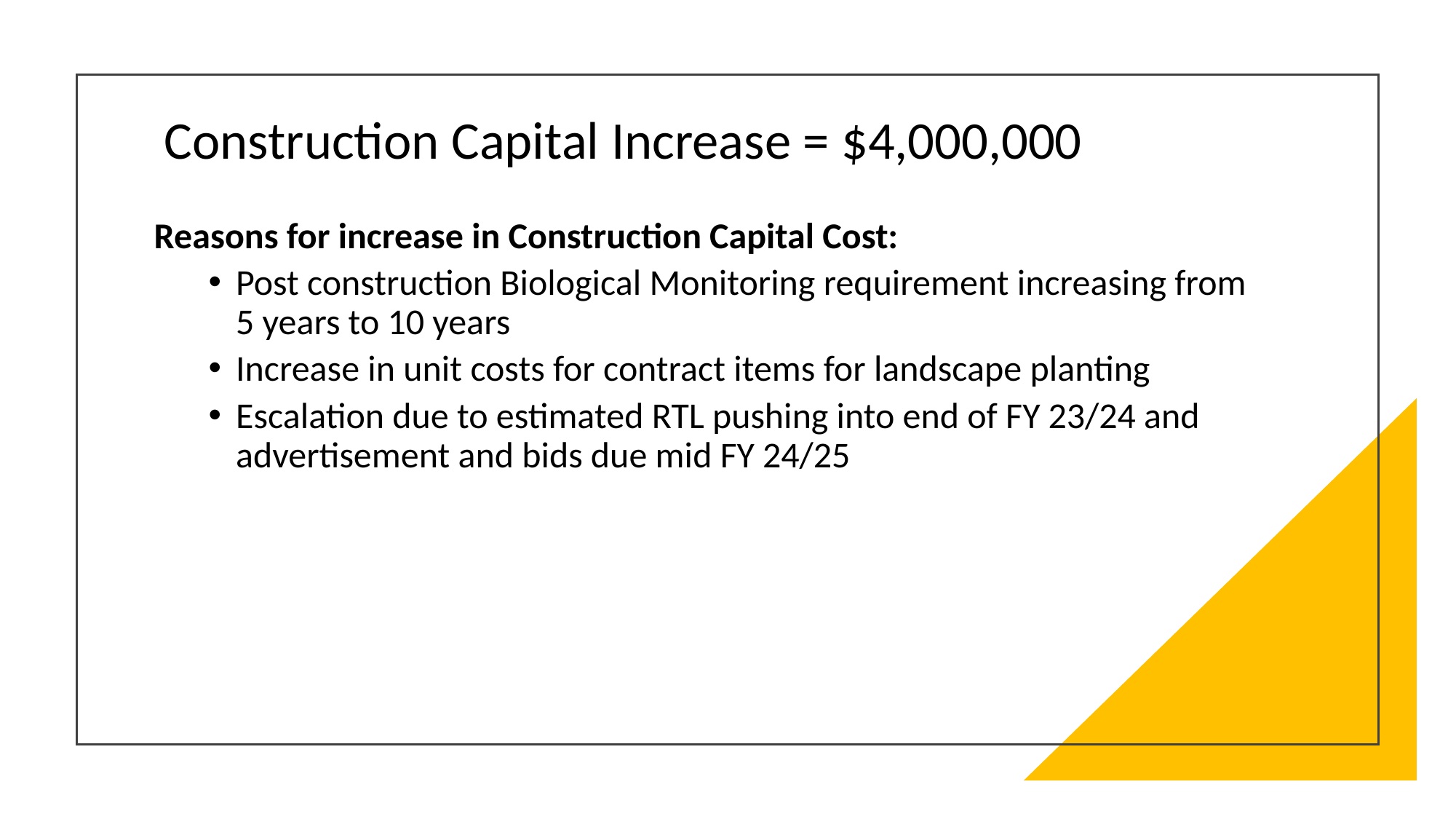

# Construction Capital Increase = $4,000,000
Reasons for increase in Construction Capital Cost:
Post construction Biological Monitoring requirement increasing from 5 years to 10 years
Increase in unit costs for contract items for landscape planting
Escalation due to estimated RTL pushing into end of FY 23/24 and advertisement and bids due mid FY 24/25